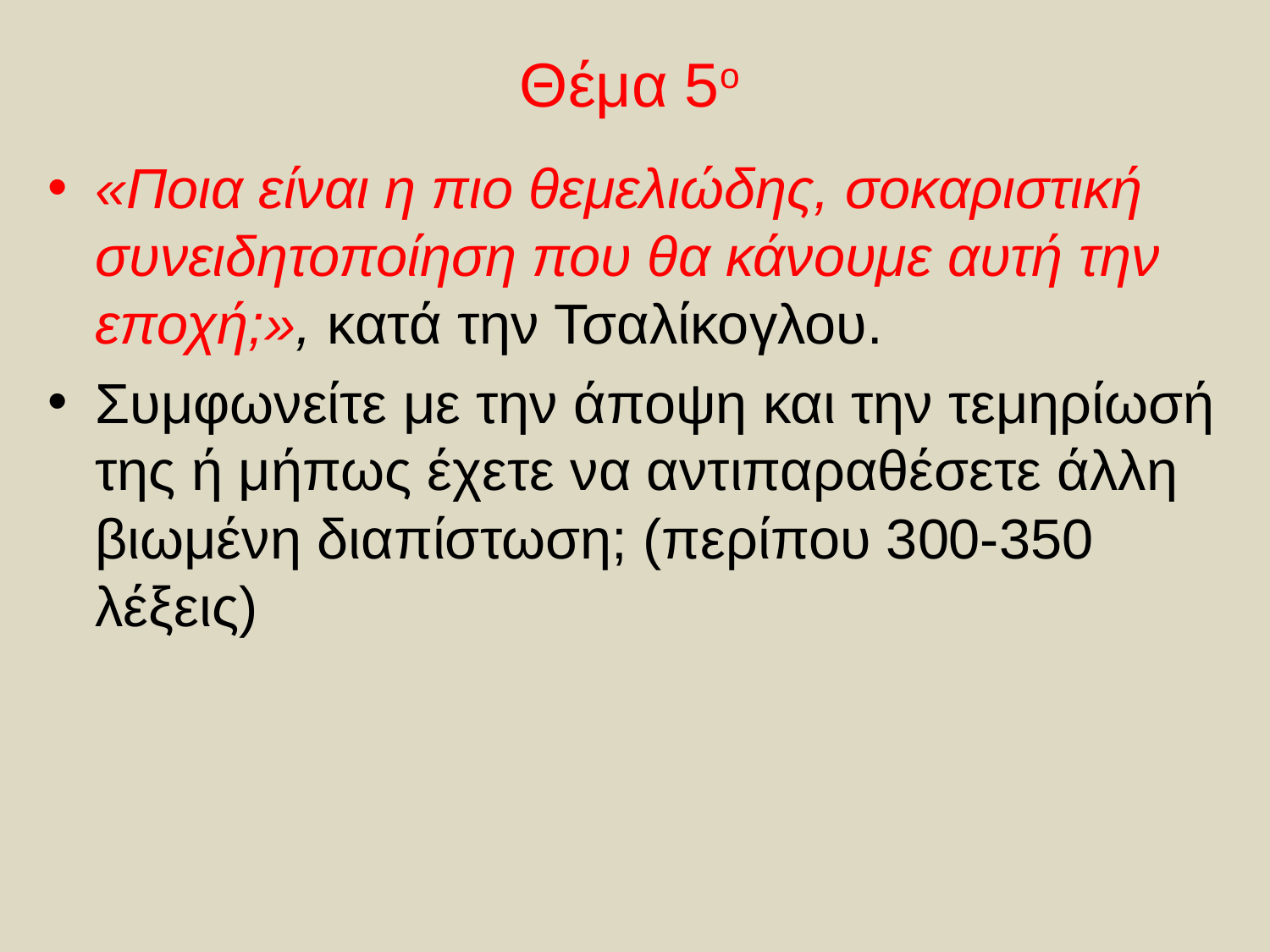

# Θέμα 5ο
«Ποια είναι η πιο θεμελιώδης, σοκαριστική συνειδητοποίηση που θα κάνουμε αυτή την εποχή;», κατά την Τσαλίκογλου.
Συμφωνείτε με την άποψη και την τεμηρίωσή της ή μήπως έχετε να αντιπαραθέσετε άλλη βιωμένη διαπίστωση; (περίπου 300-350 λέξεις)